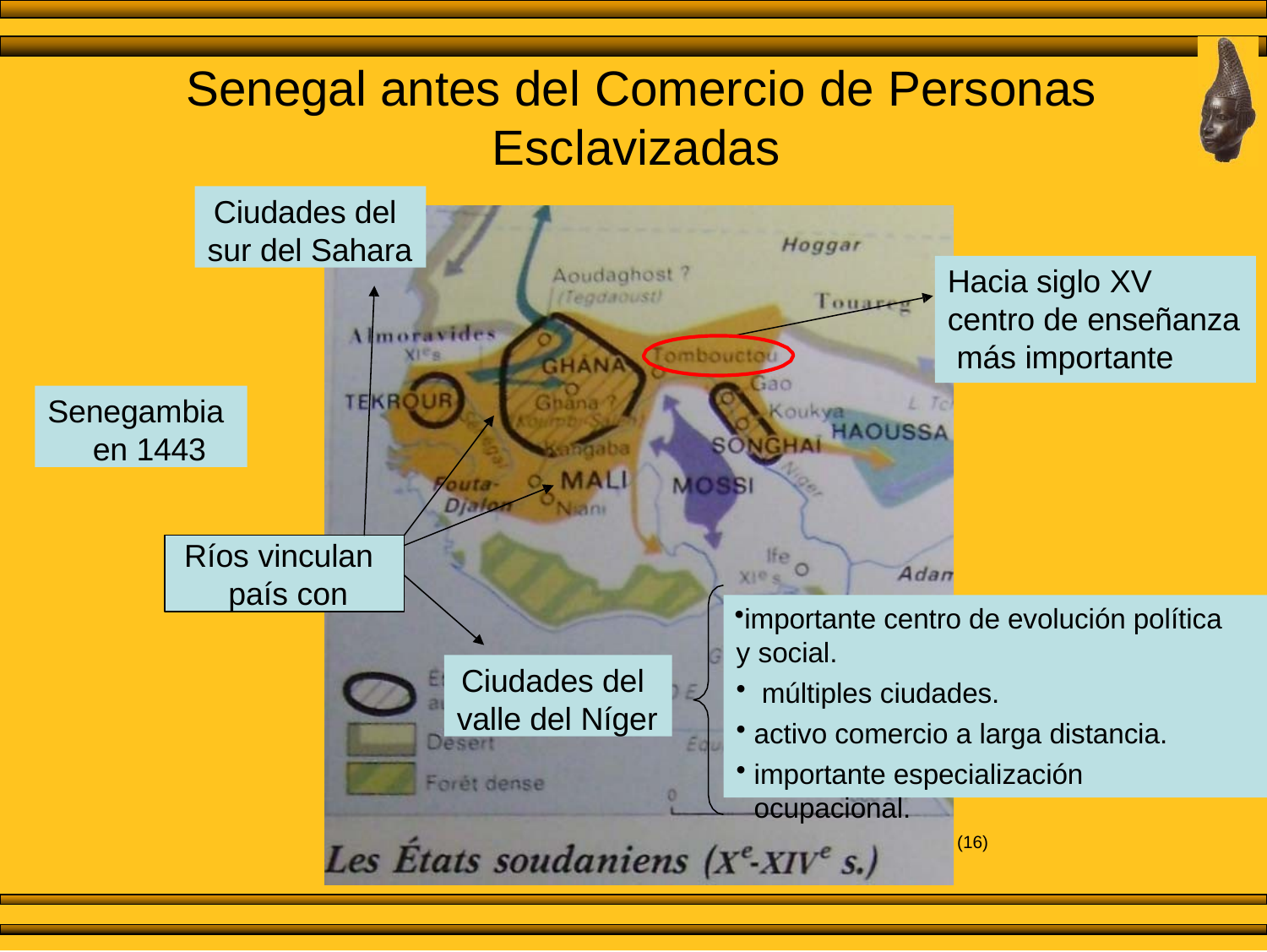

# Senegal antes del Comercio de Personas  Esclavizadas
Ciudades del  sur del Sahara

Hacia siglo XV  centro de enseñanza  más importante

Senegambia  en 1443

Ríos vinculan  país con

importante centro de evolución política  y social.
 múltiples ciudades.
activo comercio a larga distancia.
importante especialización ocupacional.
Ciudades del  valle del Níger
(16)